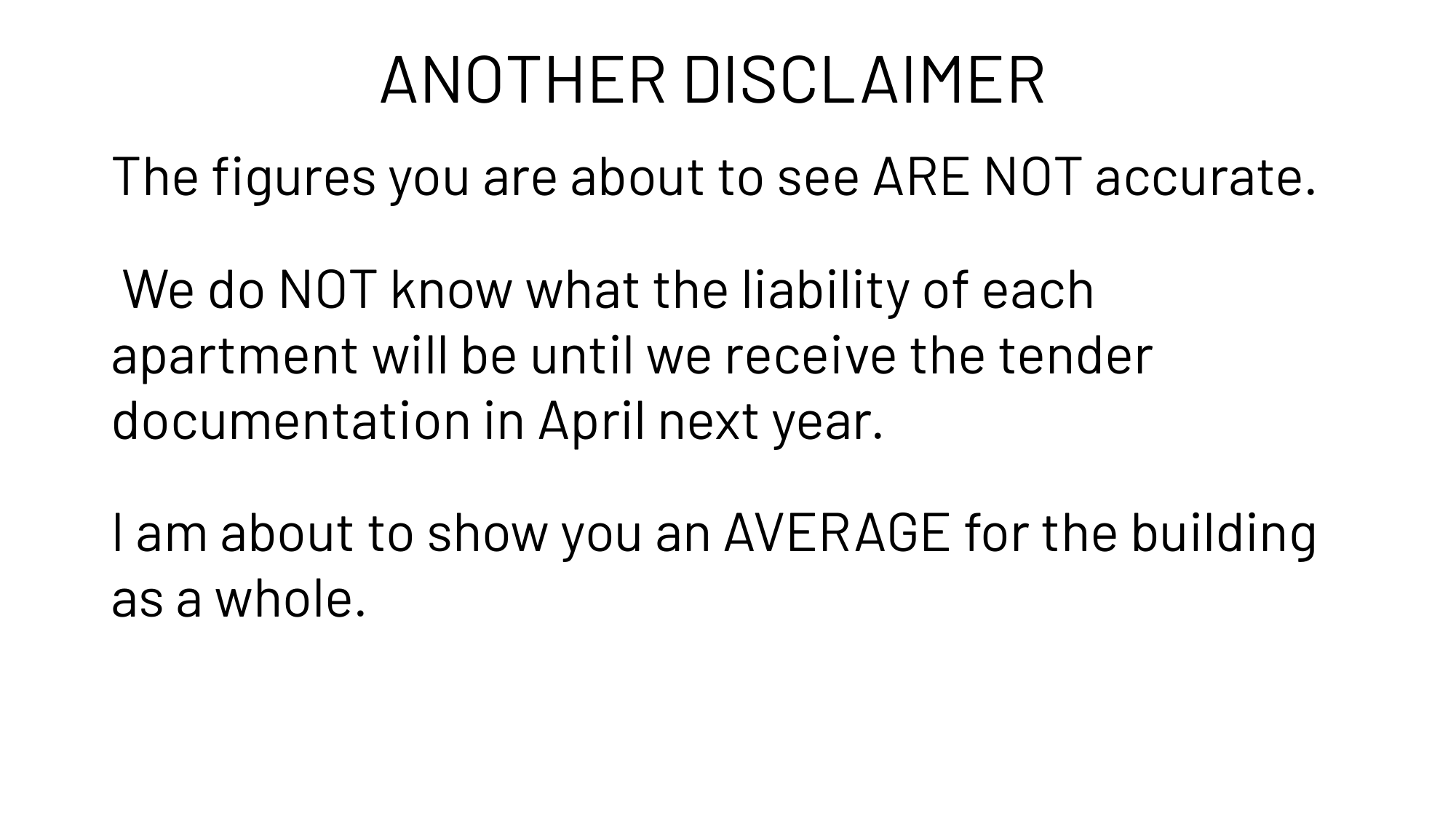

# ANOTHER DISCLAIMER
The figures you are about to see ARE NOT accurate.

 We do NOT know what the liability of each apartment will be until we receive the tender documentation in April next year.

I am about to show you an AVERAGE for the building as a whole.